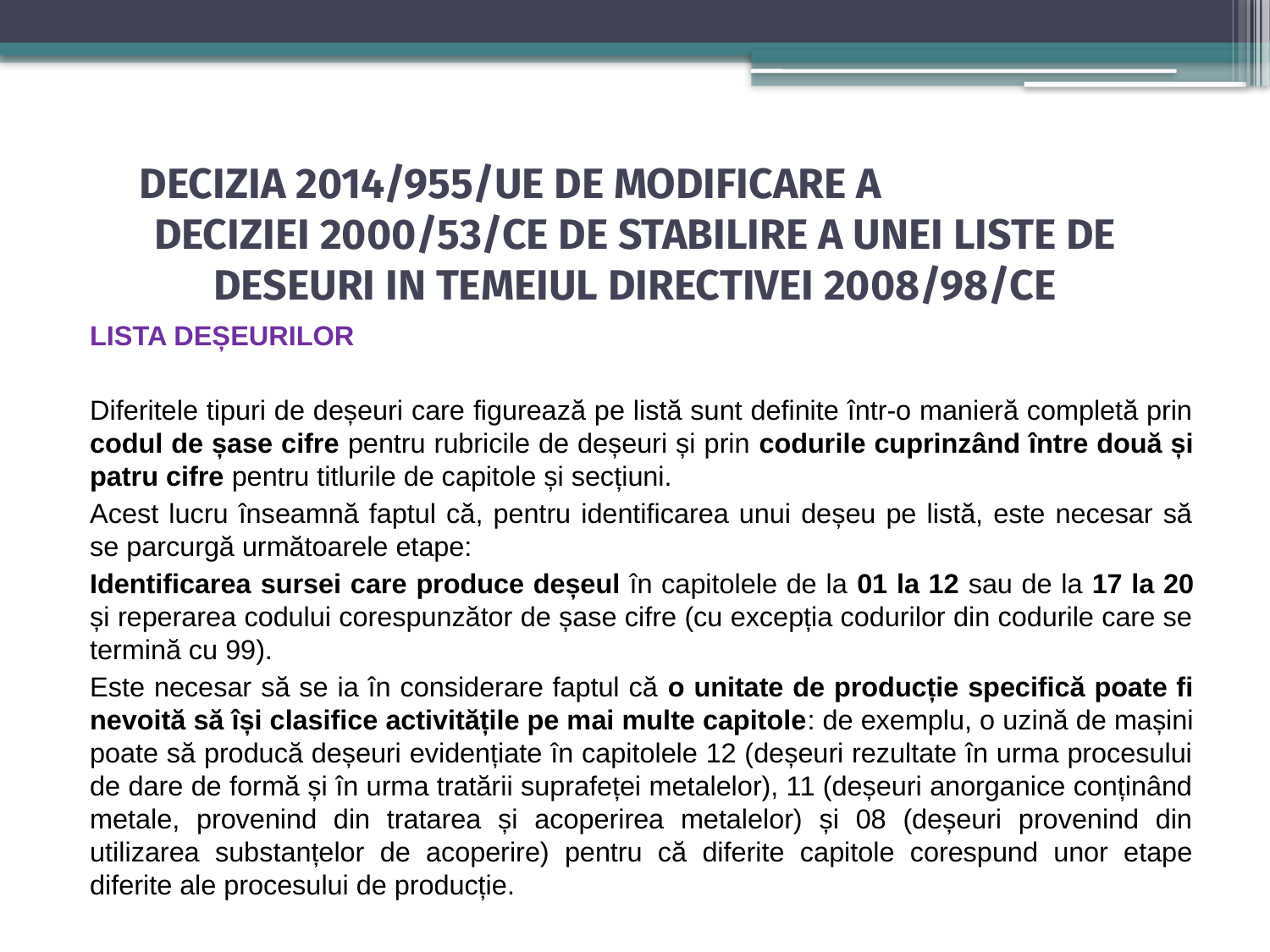

# DECIZIA 2014/955/UE DE MODIFICARE A                          DECIZIEI 2000/53/CE DE STABILIRE A UNEI LISTE DE DESEURI IN TEMEIUL DIRECTIVEI 2008/98/CE
LISTA DEȘEURILOR

Diferitele tipuri de deșeuri care figurează pe listă sunt definite într-o manieră completă prin codul de șase cifre pentru rubricile de deșeuri și prin codurile cuprinzând între două și patru cifre pentru titlurile de capitole și secțiuni.
Acest lucru înseamnă faptul că, pentru identificarea unui deșeu pe listă, este necesar să se parcurgă următoarele etape:
Identificarea sursei care produce deșeul în capitolele de la 01 la 12 sau de la 17 la 20 și reperarea codului corespunzător de șase cifre (cu excepția codurilor din codurile care se termină cu 99).
Este necesar să se ia în considerare faptul că o unitate de producție specifică poate fi nevoită să își clasifice activitățile pe mai multe capitole: de exemplu, o uzină de mașini poate să producă deșeuri evidențiate în capitolele 12 (deșeuri rezultate în urma procesului de dare de formă și în urma tratării suprafeței metalelor), 11 (deșeuri anorganice conținând metale, provenind din tratarea și acoperirea metalelor) și 08 (deșeuri provenind din utilizarea substanțelor de acoperire) pentru că diferite capitole corespund unor etape diferite ale procesului de producție.